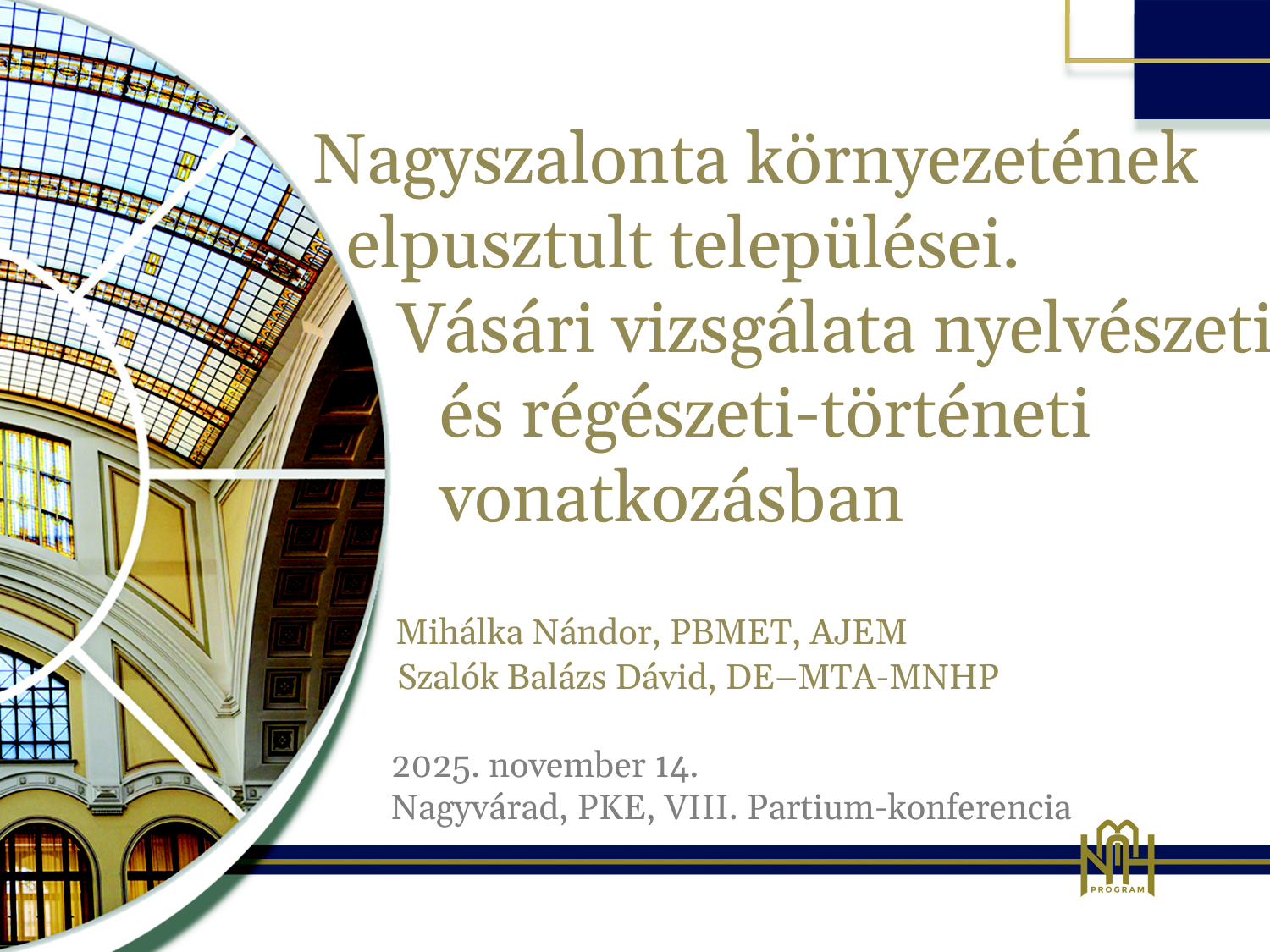

Nagyszalonta környezetének
  elpusztult települései.
     Vásári vizsgálata nyelvészeti
	és régészeti-történeti
	vonatkozásban

       Mihálka Nándor, PBMET, AJEM
          Szalók Balázs Dávid, DE–MTA-MNHP
2025. november 14.
Nagyvárad, PKE, VIII. Partium-konferencia